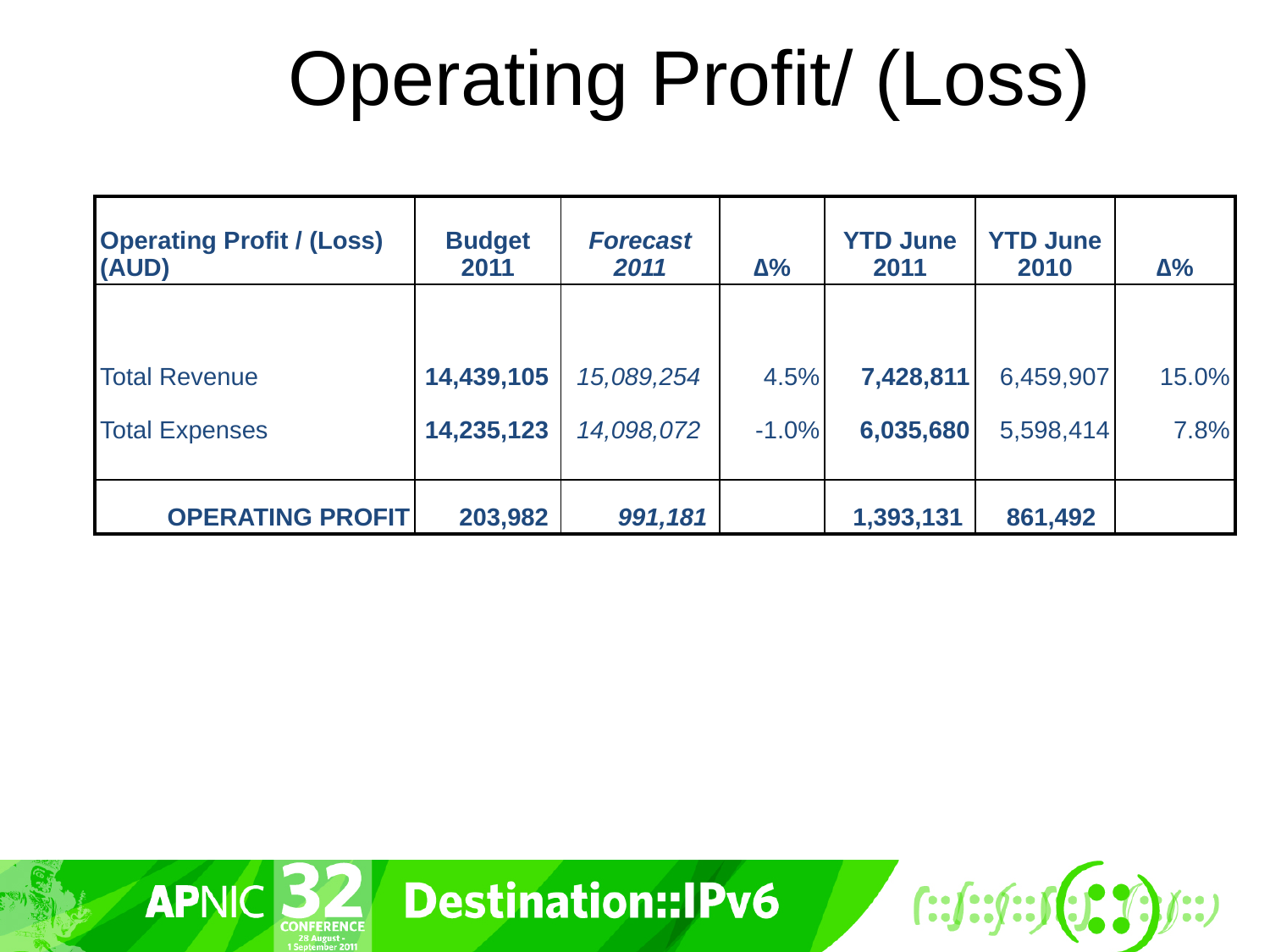

Operating Profit/ (Loss)
| Operating Profit / (Loss) (AUD) | Budget 2011 | Forecast 2011 | ∆% | YTD June 2011 | YTD June 2010 | ∆% |
| --- | --- | --- | --- | --- | --- | --- |
|  |  |  |  |  |  |  |
| Total Revenue | 14,439,105 | 15,089,254 | 4.5% | 7,428,811 | 6,459,907 | 15.0% |
| Total Expenses | 14,235,123 | 14,098,072 | -1.0% | 6,035,680 | 5,598,414 | 7.8% |
|  |  |  |  |  |  |  |
| OPERATING PROFIT | 203,982 | 991,181 |  | 1,393,131 | 861,492 |  |